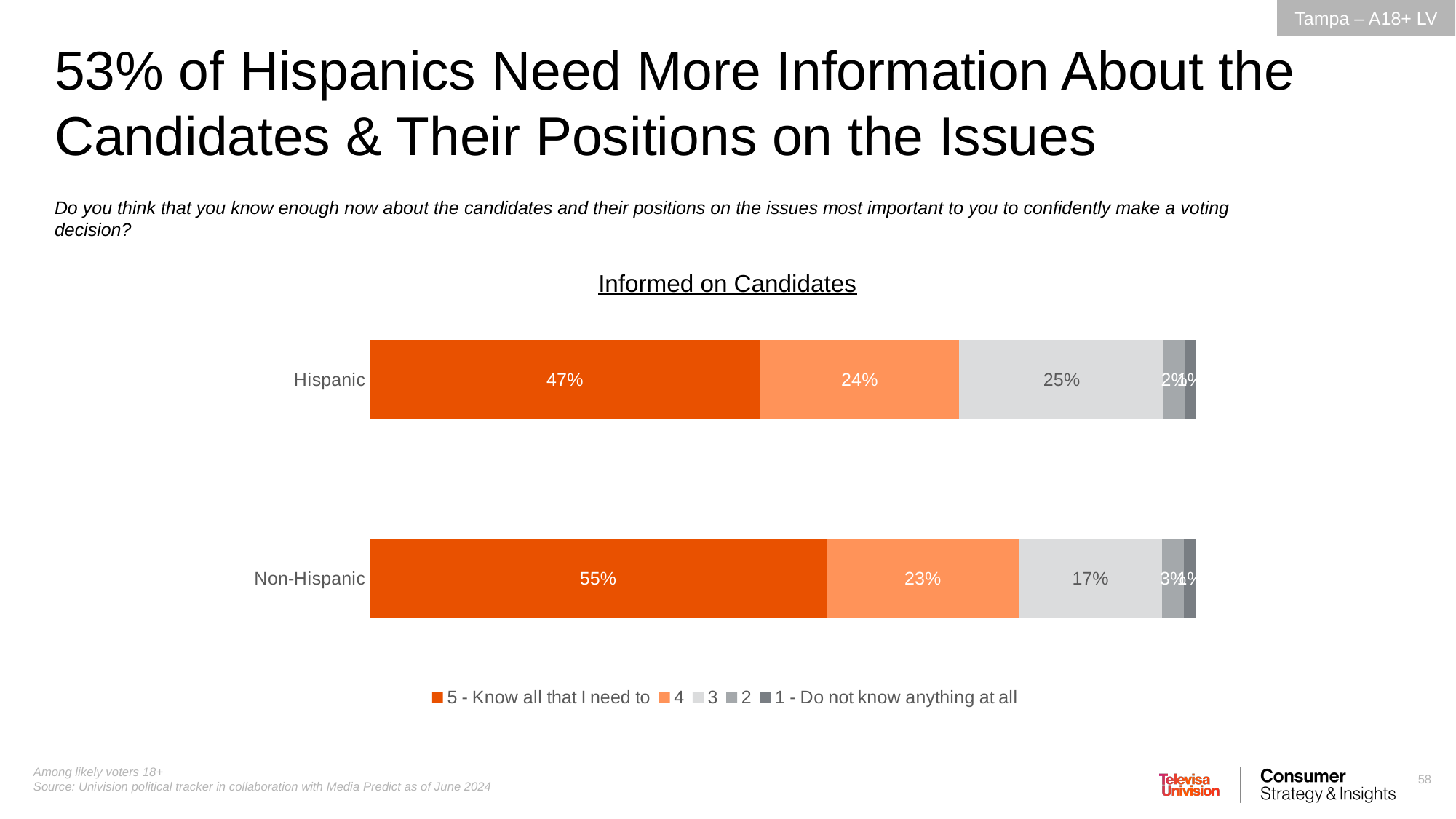

53% of Hispanics Need More Information About the Candidates & Their Positions on the Issues
Do you think that you know enough now about the candidates and their positions on the issues most important to you to confidently make a voting decision?
Informed on Candidates

### Chart

| Category | 5 - Know all that I need to | 4 | 3 | 2 | 1 - Do not know anything at all |
|---|---|---|---|---|---|
| Hispanic | 0.4720178547590638 | 0.2413818474418692 | 0.2477162877573101 | 0.0249294188283783 | 0.01395459121337896 |
| Non-Hispanic | 0.5525744173311644 | 0.2332532655396652 | 0.1728480624444981 | 0.02703332301100303 | 0.01429093167366932 |